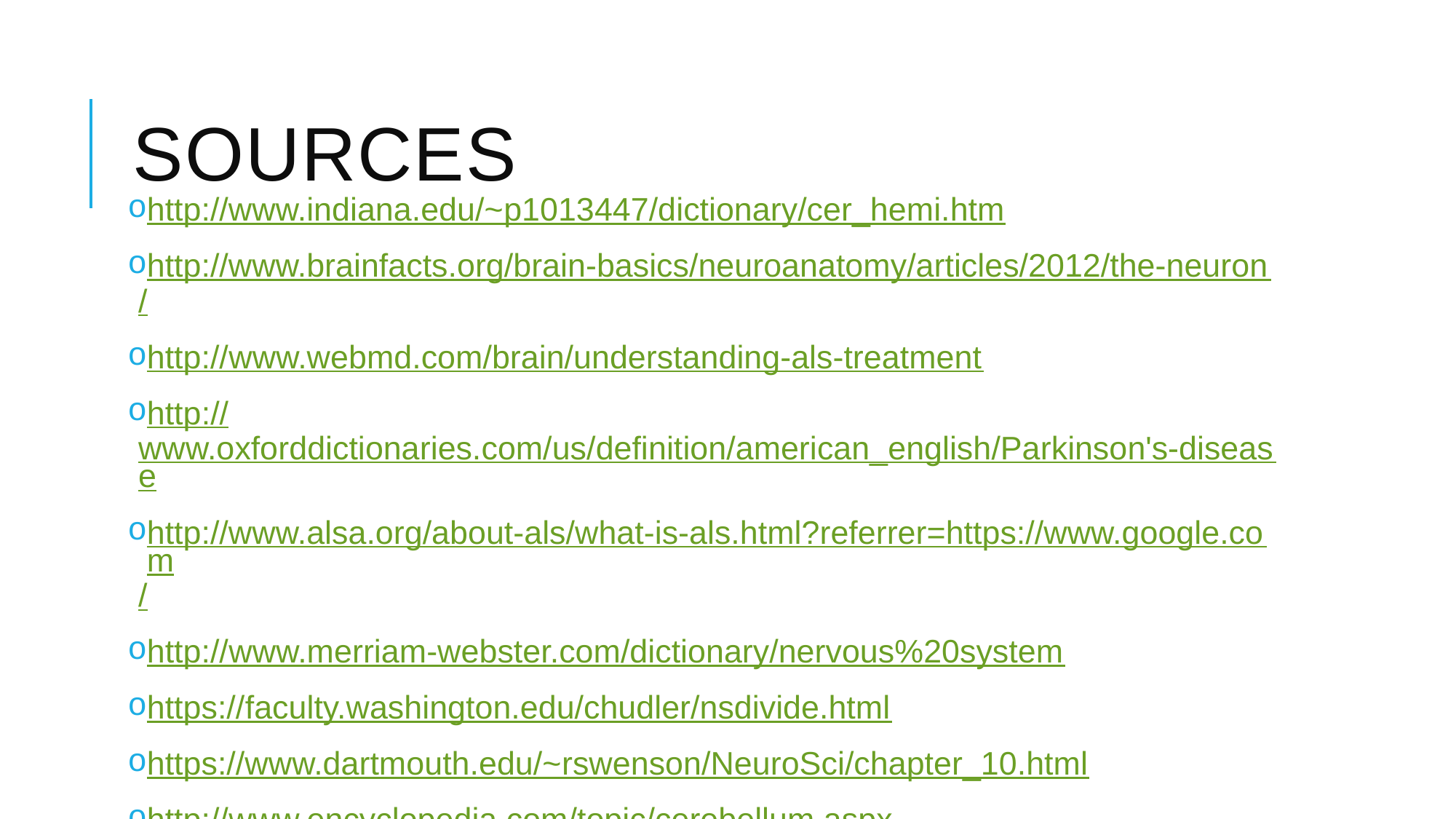

# Sources
http://www.indiana.edu/~p1013447/dictionary/cer_hemi.htm
http://www.brainfacts.org/brain-basics/neuroanatomy/articles/2012/the-neuron/
http://www.webmd.com/brain/understanding-als-treatment
http://www.oxforddictionaries.com/us/definition/american_english/Parkinson's-disease
http://www.alsa.org/about-als/what-is-als.html?referrer=https://www.google.com/
http://www.merriam-webster.com/dictionary/nervous%20system
https://faculty.washington.edu/chudler/nsdivide.html
https://www.dartmouth.edu/~rswenson/NeuroSci/chapter_10.html
http://www.encyclopedia.com/topic/cerebellum.aspx